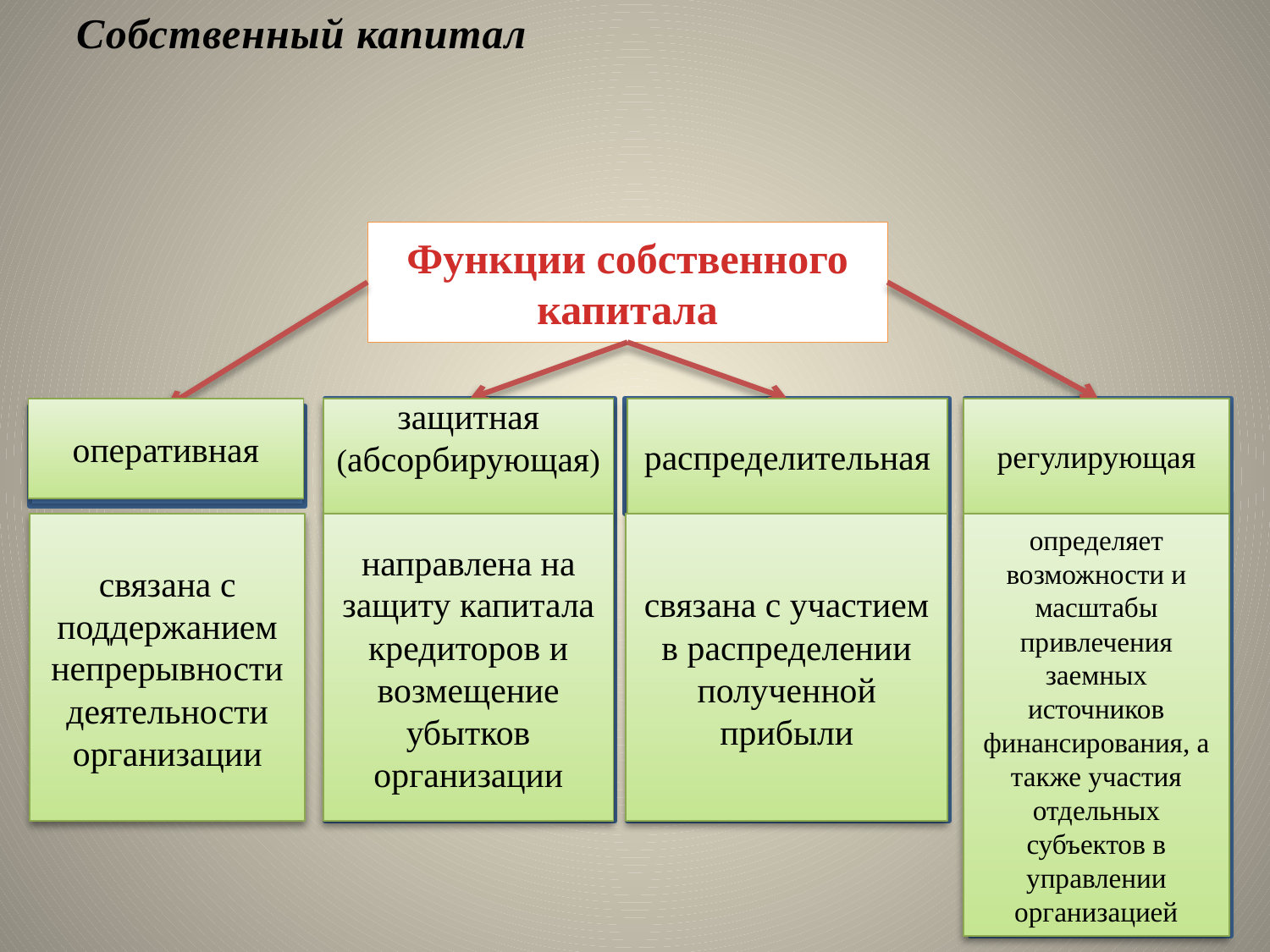

Собственный капитал

Функции собственного капитала
оперативная
защитная (абсорбирующая)
защитная (абсорбирующая)
распределительная
распределительная
регулирующая
регулирующая
оперативная
связана с поддержанием непрерывности деятельности организации
направлена на защиту капитала кредиторов и возмещение убытков организации
направлена на защиту капитала кредиторов и возмещение убытков организации
связана с участием в распределении полученной прибыли
связана с участием в распределении полученной прибыли
определяет возможности и масштабы привлечения заемных источников финансирования, а также участия отдельных субъектов в управлении организацией
определяет возможности и масштабы привлечения заемных источников финансирования, а также участия отдельных субъектов в управлении организацией